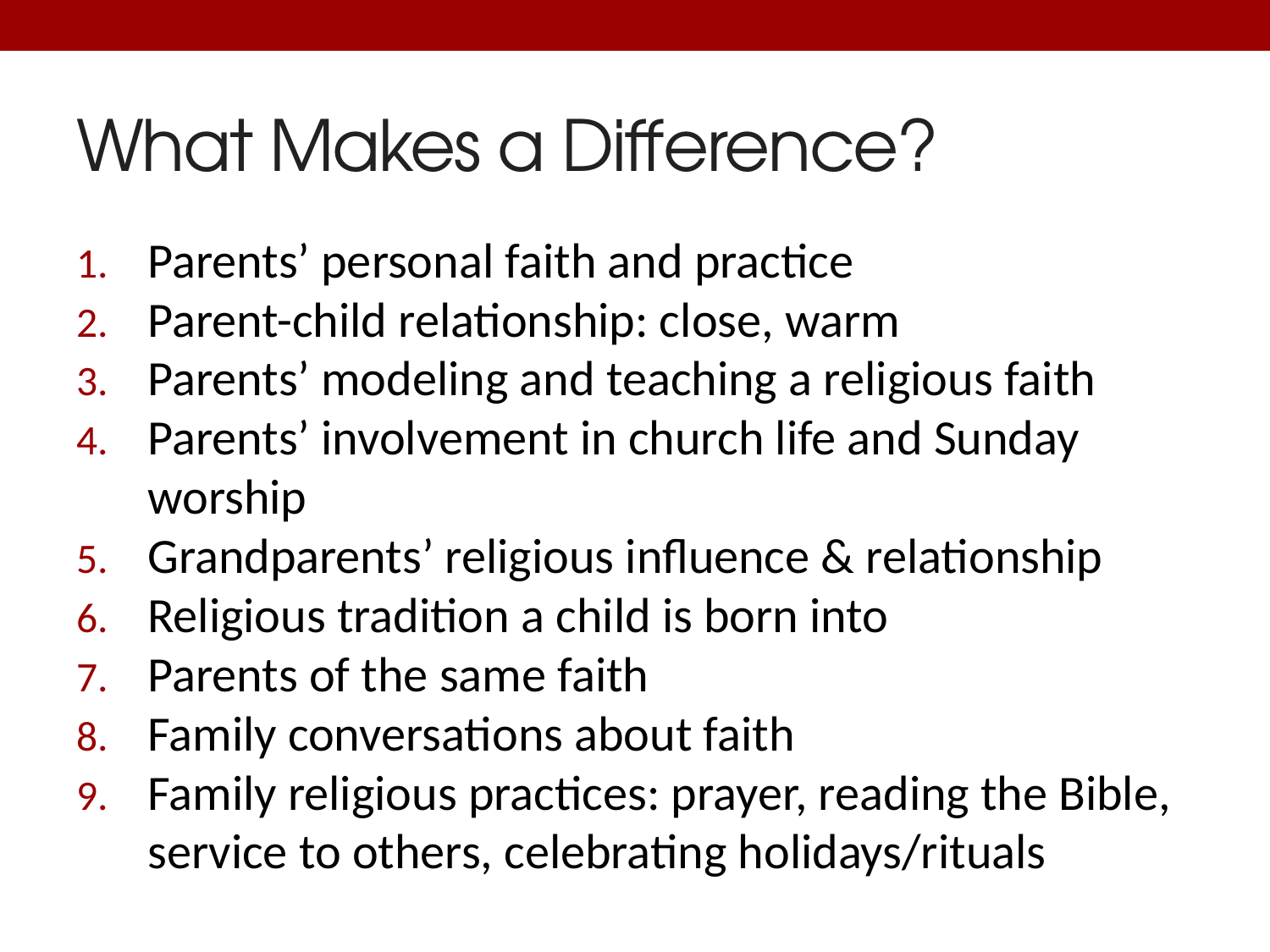

# What Makes a Difference?
Parents’ personal faith and practice
Parent-child relationship: close, warm
Parents’ modeling and teaching a religious faith
Parents’ involvement in church life and Sunday worship
Grandparents’ religious influence & relationship
Religious tradition a child is born into
Parents of the same faith
Family conversations about faith
Family religious practices: prayer, reading the Bible, service to others, celebrating holidays/rituals